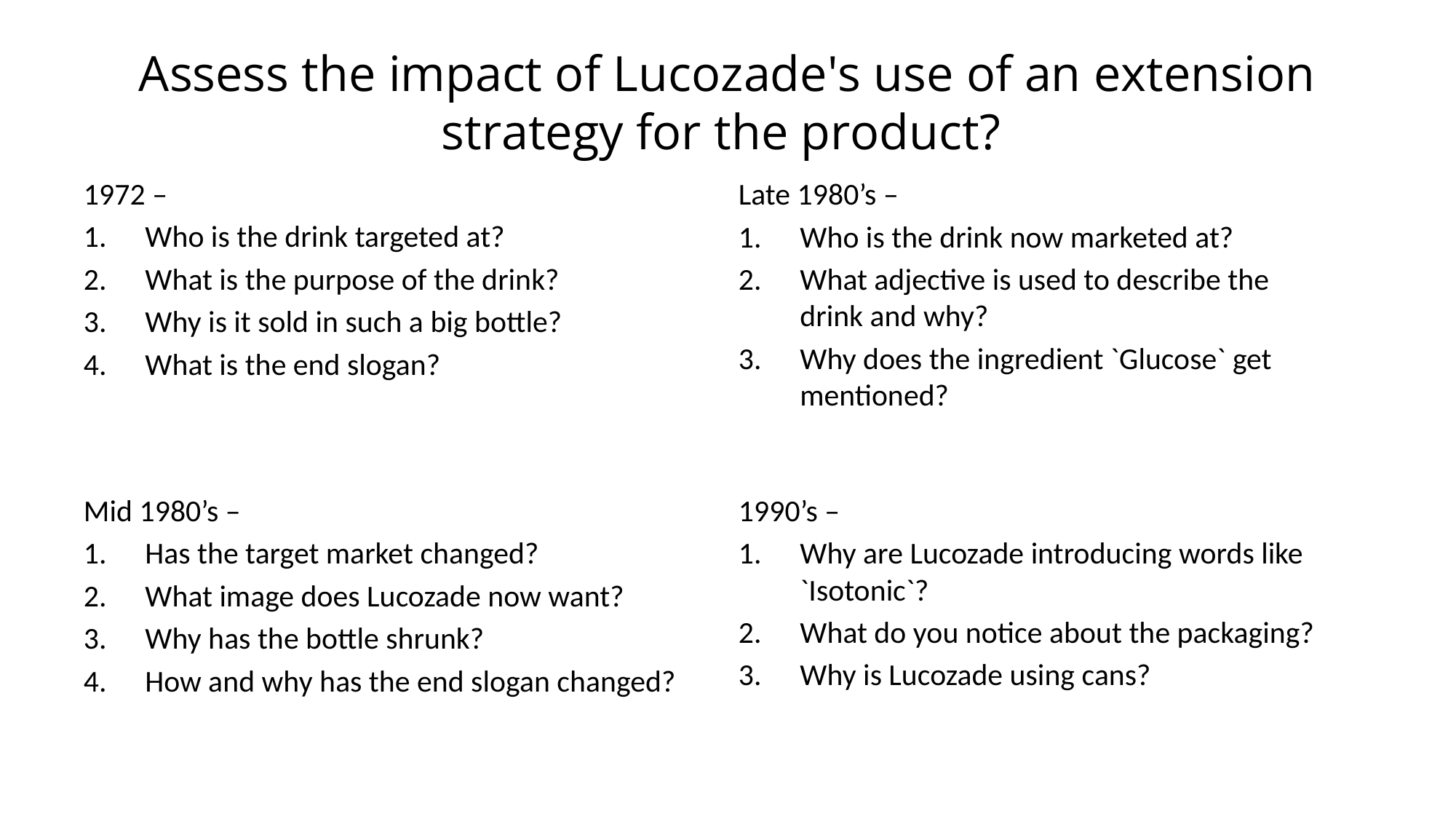

# Assess the impact of Lucozade's use of an extension strategy for the product?
1972 –
Who is the drink targeted at?
What is the purpose of the drink?
Why is it sold in such a big bottle?
What is the end slogan?

Late 1980’s –
Who is the drink now marketed at?
What adjective is used to describe the drink and why?
Why does the ingredient `Glucose` get mentioned?

Mid 1980’s –
Has the target market changed?
What image does Lucozade now want?
Why has the bottle shrunk?
How and why has the end slogan changed?

1990’s –
Why are Lucozade introducing words like `Isotonic`?
What do you notice about the packaging?
Why is Lucozade using cans?